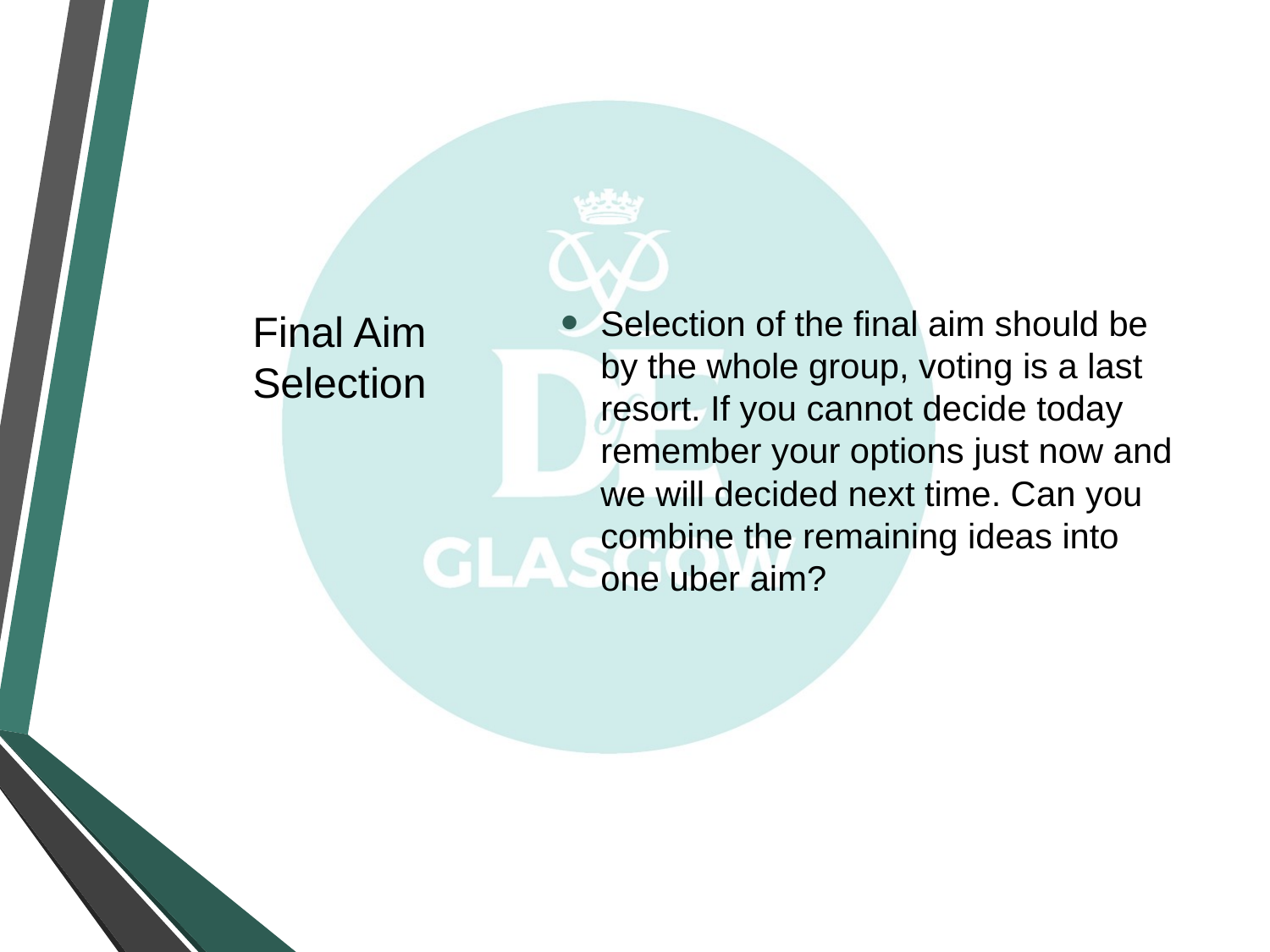

Selection of the final aim should be by the whole group, voting is a last resort. If you cannot decide today remember your options just now and we will decided next time. Can you combine the remaining ideas into one uber aim?
# Final Aim Selection